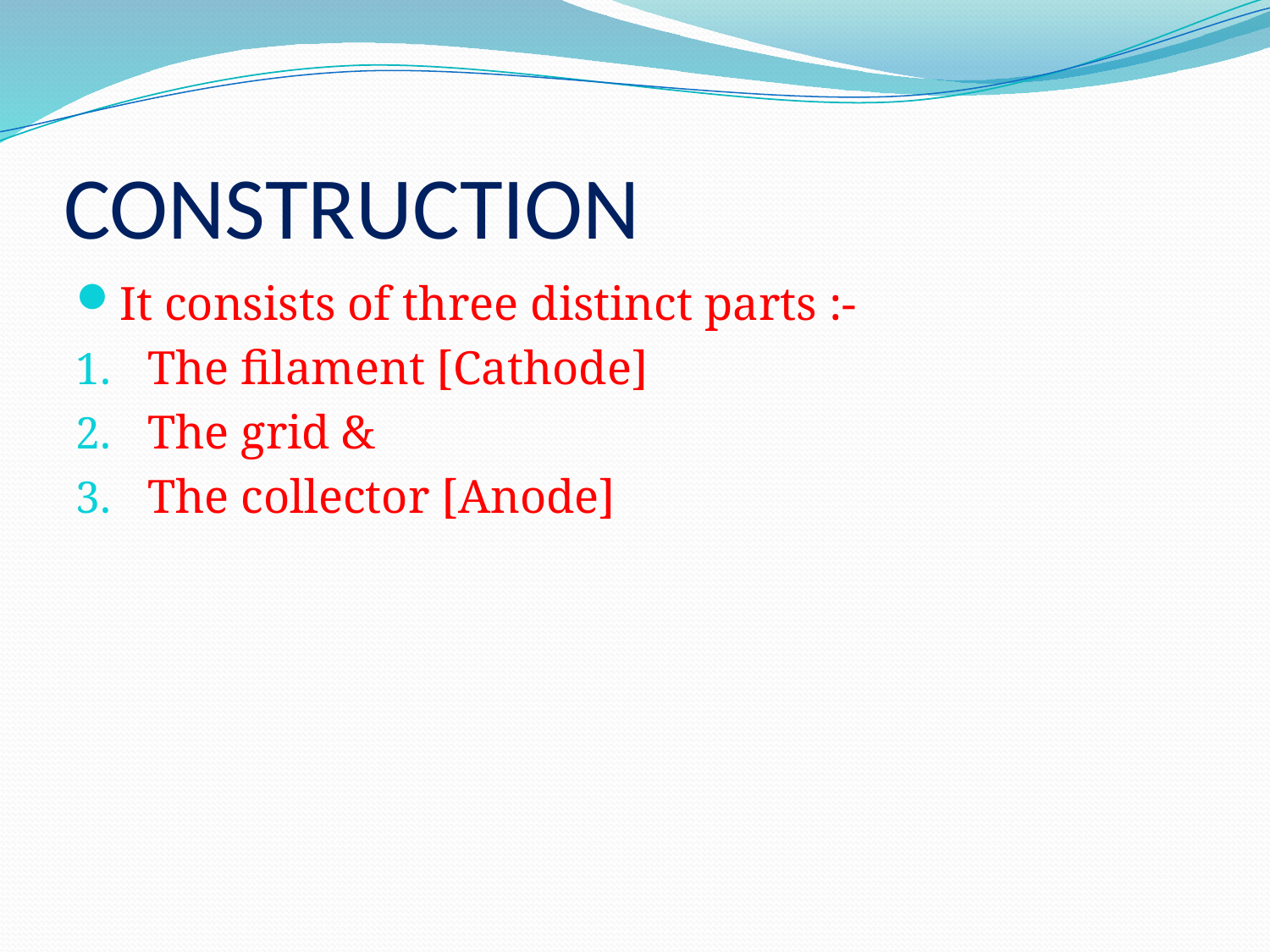

# CONSTRUCTION
It consists of three distinct parts :-
The filament [Cathode]
The grid &
The collector [Anode]